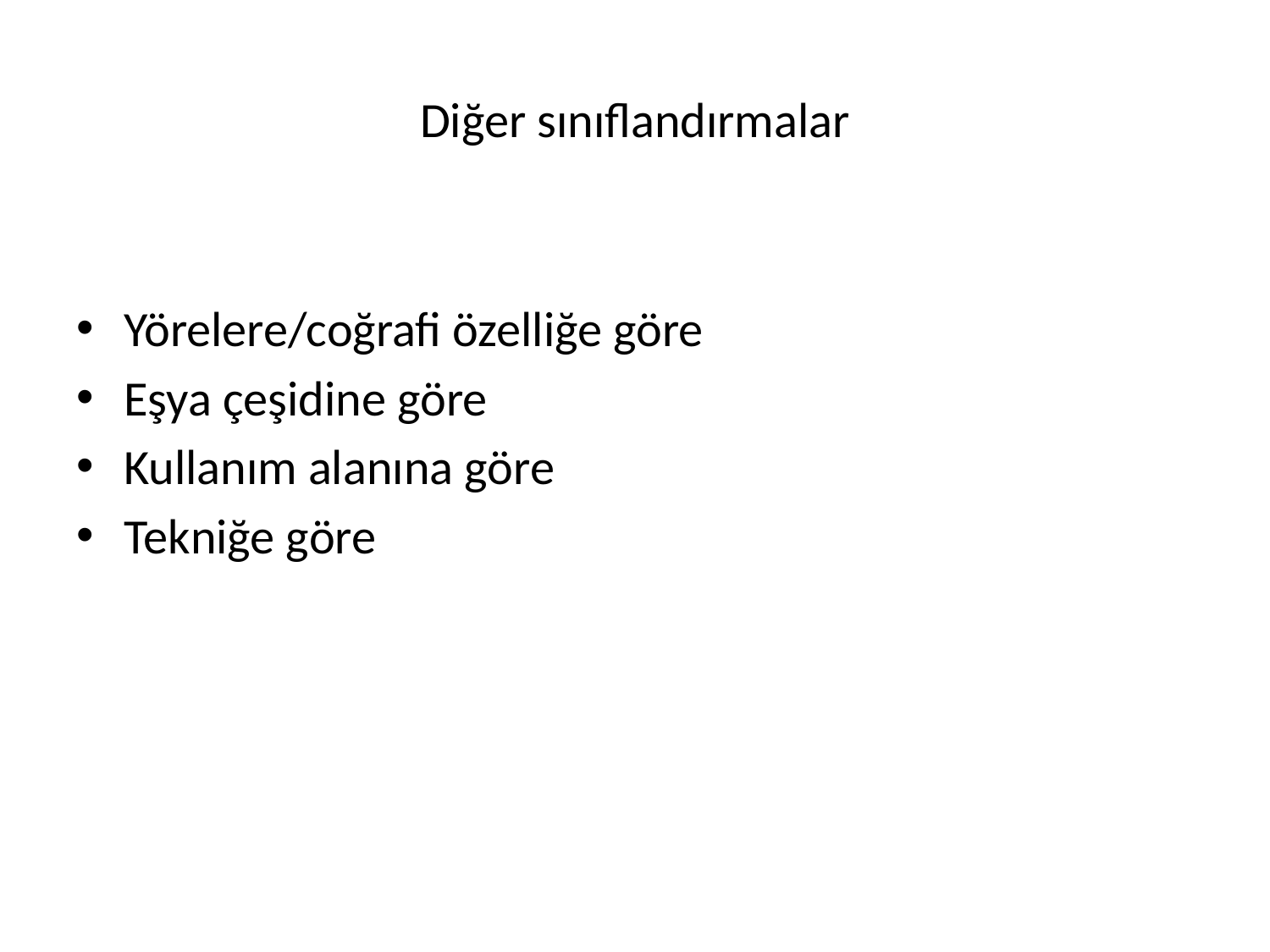

# Diğer sınıflandırmalar

Yörelere/coğrafi özelliğe göre
Eşya çeşidine göre
Kullanım alanına göre
Tekniğe göre